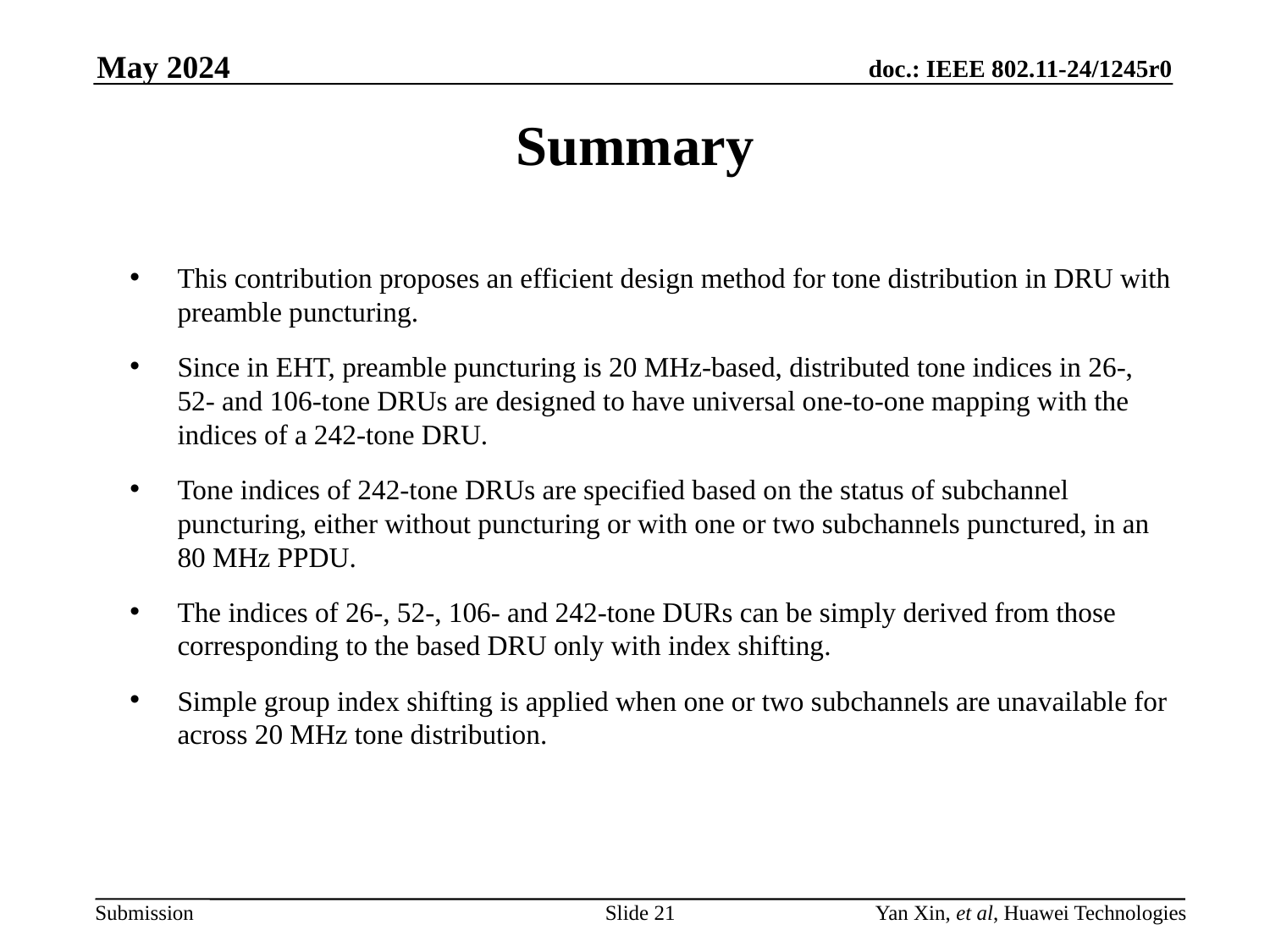

May 2024
# Summary
This contribution proposes an efficient design method for tone distribution in DRU with preamble puncturing.
Since in EHT, preamble puncturing is 20 MHz-based, distributed tone indices in 26-, 52- and 106-tone DRUs are designed to have universal one-to-one mapping with the indices of a 242-tone DRU.
Tone indices of 242-tone DRUs are specified based on the status of subchannel puncturing, either without puncturing or with one or two subchannels punctured, in an 80 MHz PPDU.
The indices of 26-, 52-, 106- and 242-tone DURs can be simply derived from those corresponding to the based DRU only with index shifting.
Simple group index shifting is applied when one or two subchannels are unavailable for across 20 MHz tone distribution.

Slide 21
Yan Xin, et al, Huawei Technologies